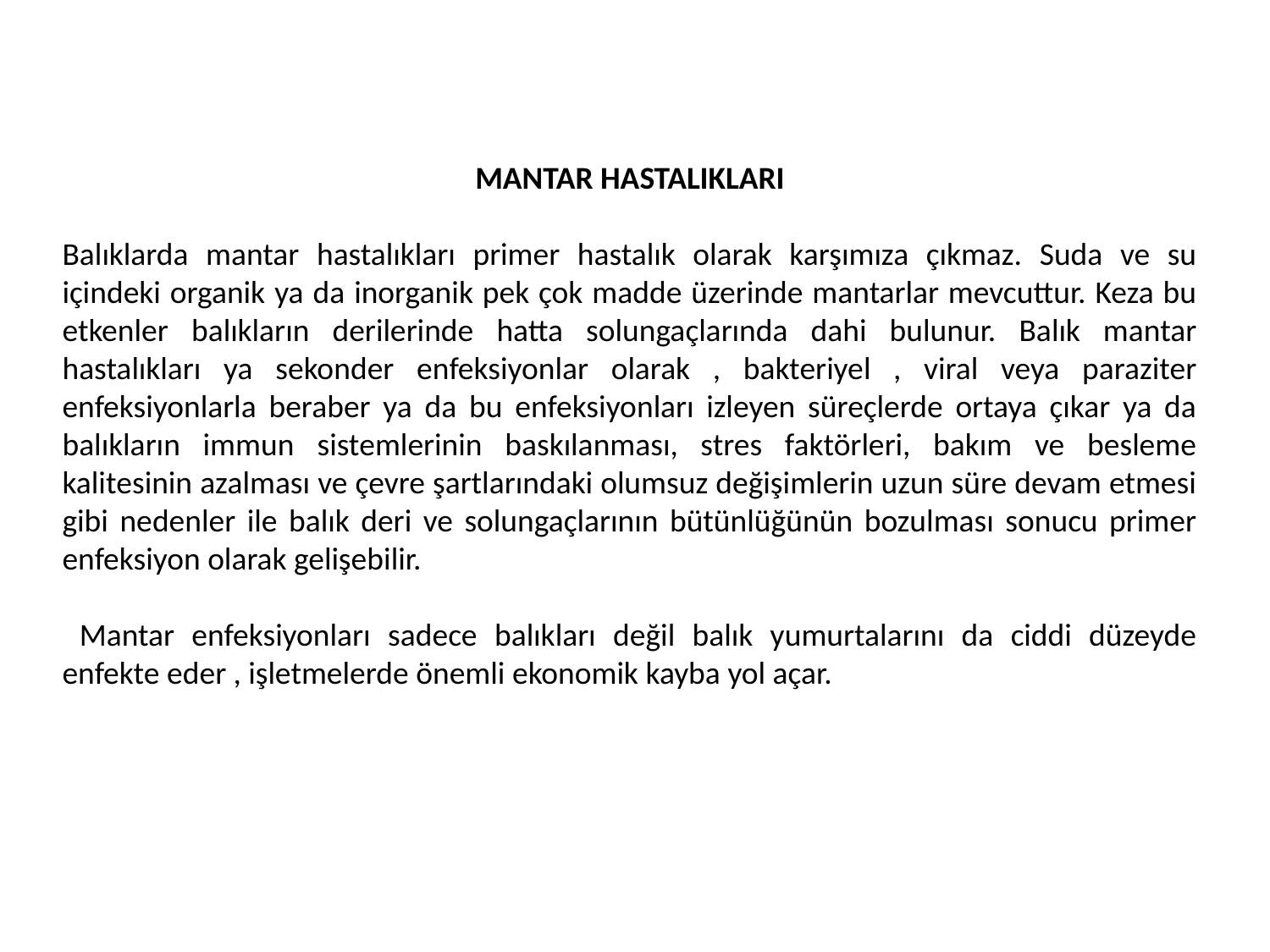

MANTAR HASTALIKLARI

Balıklarda mantar hastalıkları primer hastalık olarak karşımıza çıkmaz. Suda ve su içindeki organik ya da inorganik pek çok madde üzerinde mantarlar mevcuttur. Keza bu etkenler balıkların derilerinde hatta solungaçlarında dahi bulunur. Balık mantar hastalıkları ya sekonder enfeksiyonlar olarak , bakteriyel , viral veya paraziter enfeksiyonlarla beraber ya da bu enfeksiyonları izleyen süreçlerde ortaya çıkar ya da balıkların immun sistemlerinin baskılanması, stres faktörleri, bakım ve besleme kalitesinin azalması ve çevre şartlarındaki olumsuz değişimlerin uzun süre devam etmesi gibi nedenler ile balık deri ve solungaçlarının bütünlüğünün bozulması sonucu primer enfeksiyon olarak gelişebilir.

 Mantar enfeksiyonları sadece balıkları değil balık yumurtalarını da ciddi düzeyde enfekte eder , işletmelerde önemli ekonomik kayba yol açar.